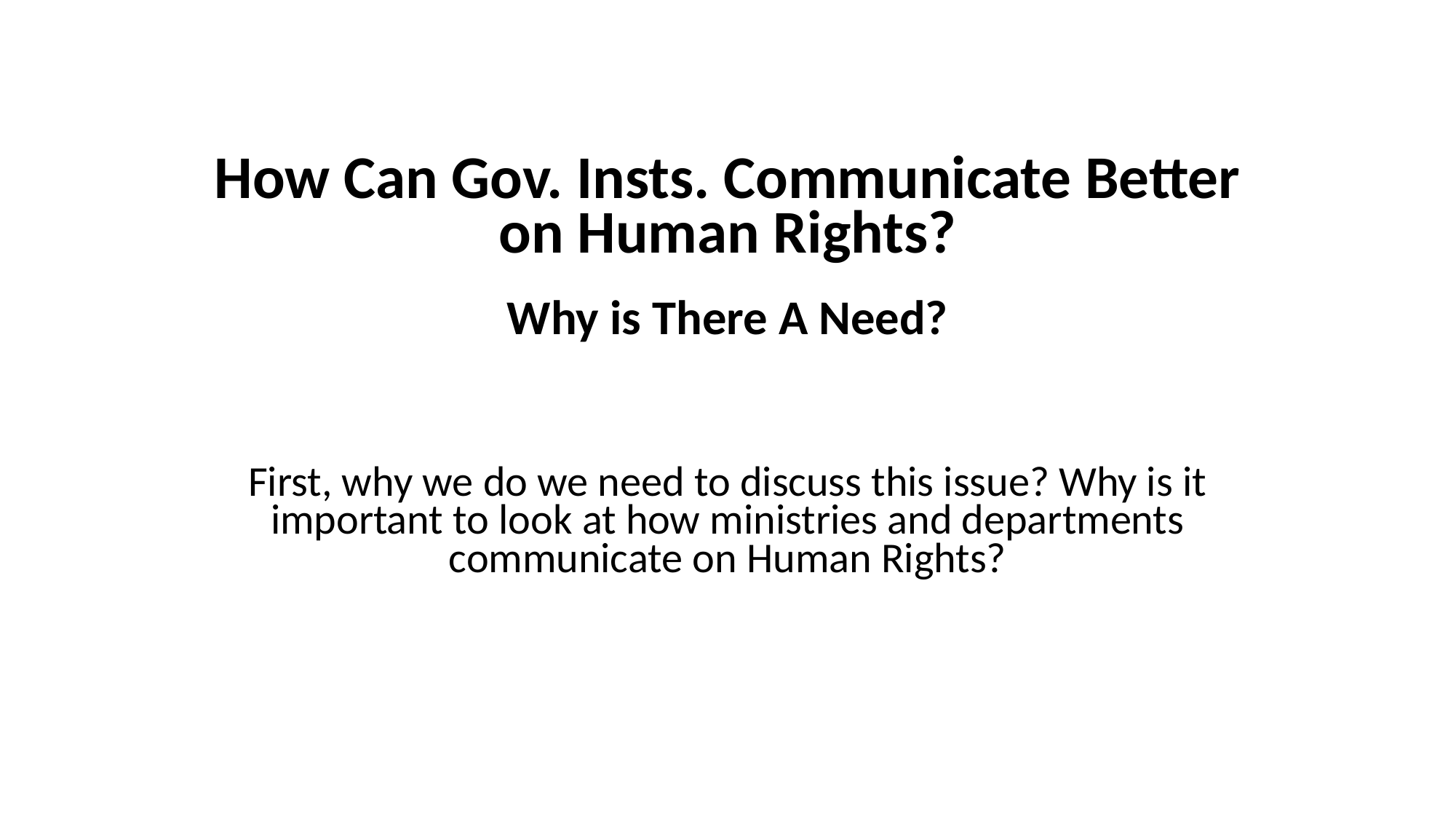

# How Can Gov. Insts. Communicate Better on Human Rights?
Why is There A Need?

First, why we do we need to discuss this issue? Why is it important to look at how ministries and departments communicate on Human Rights?